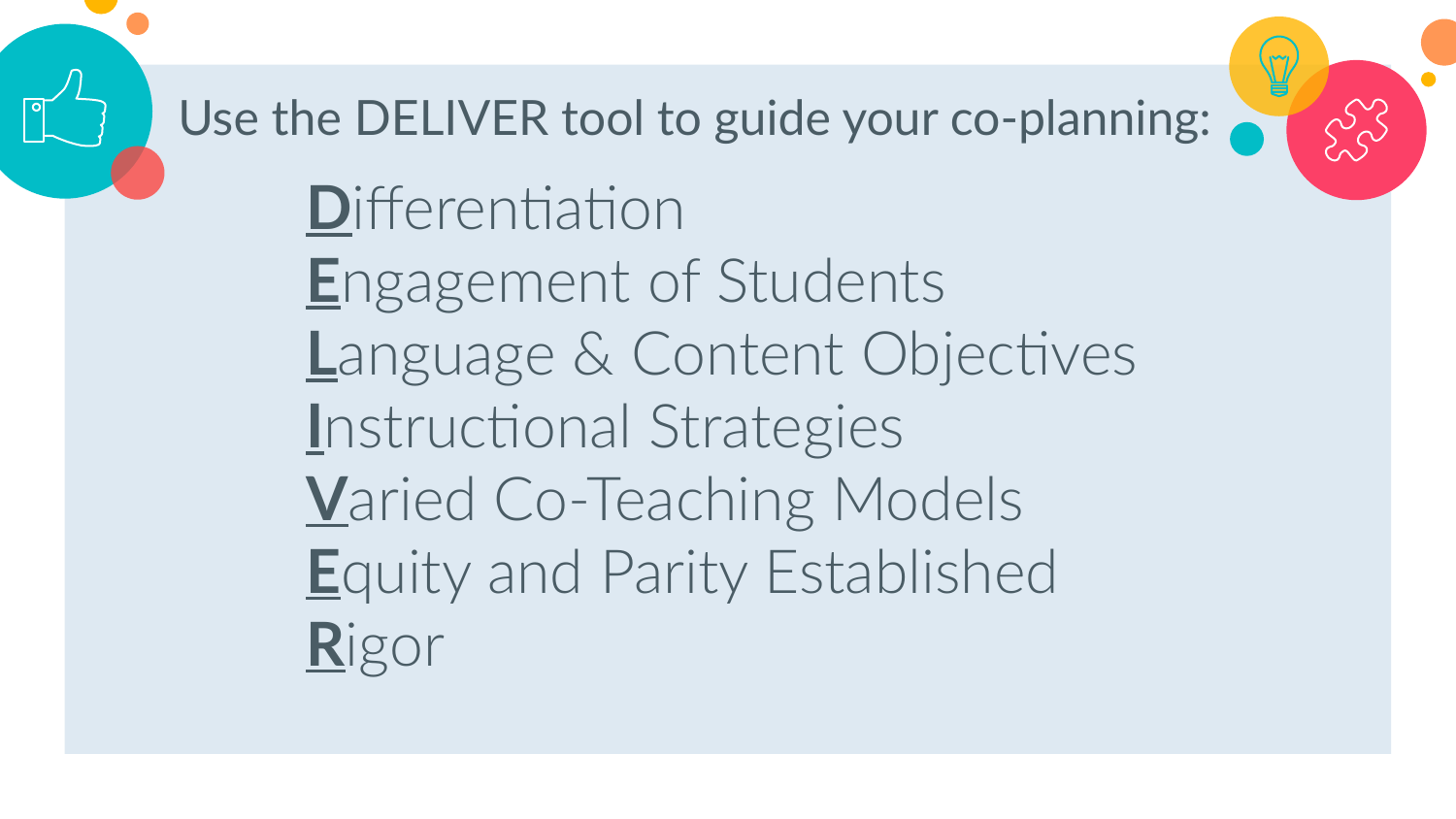

Use the DELIVER tool to guide your co-planning:
Differentiation
Engagement of Students
Language & Content Objectives
Instructional Strategies
Varied Co-Teaching Models
Equity and Parity Established
Rigor